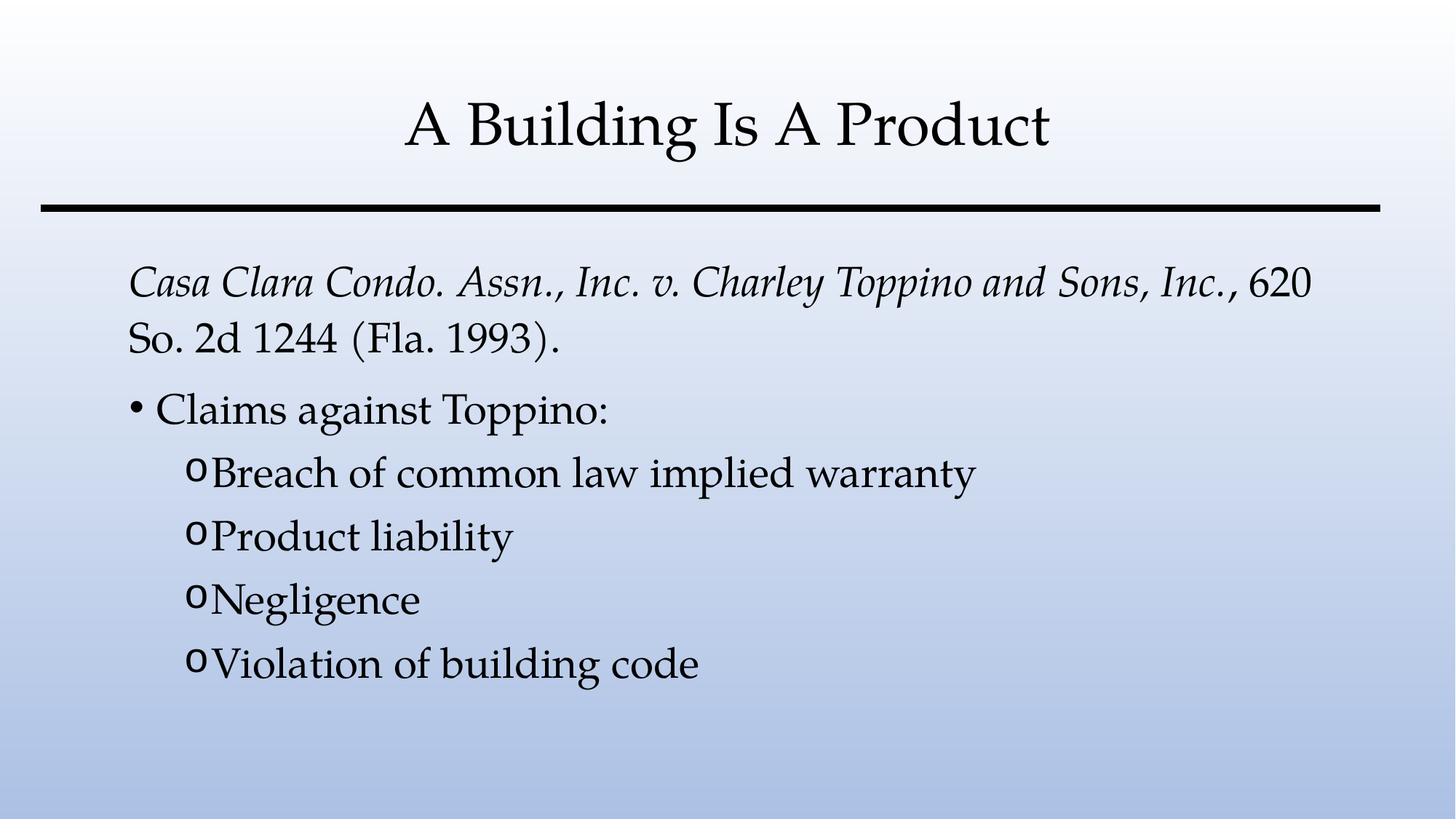

# A Building Is A Product

Casa Clara Condo. Assn., Inc. v. Charley Toppino and Sons, Inc., 620 So. 2d 1244 (Fla. 1993).
Claims against Toppino:
Breach of common law implied warranty
Product liability
Negligence
Violation of building code